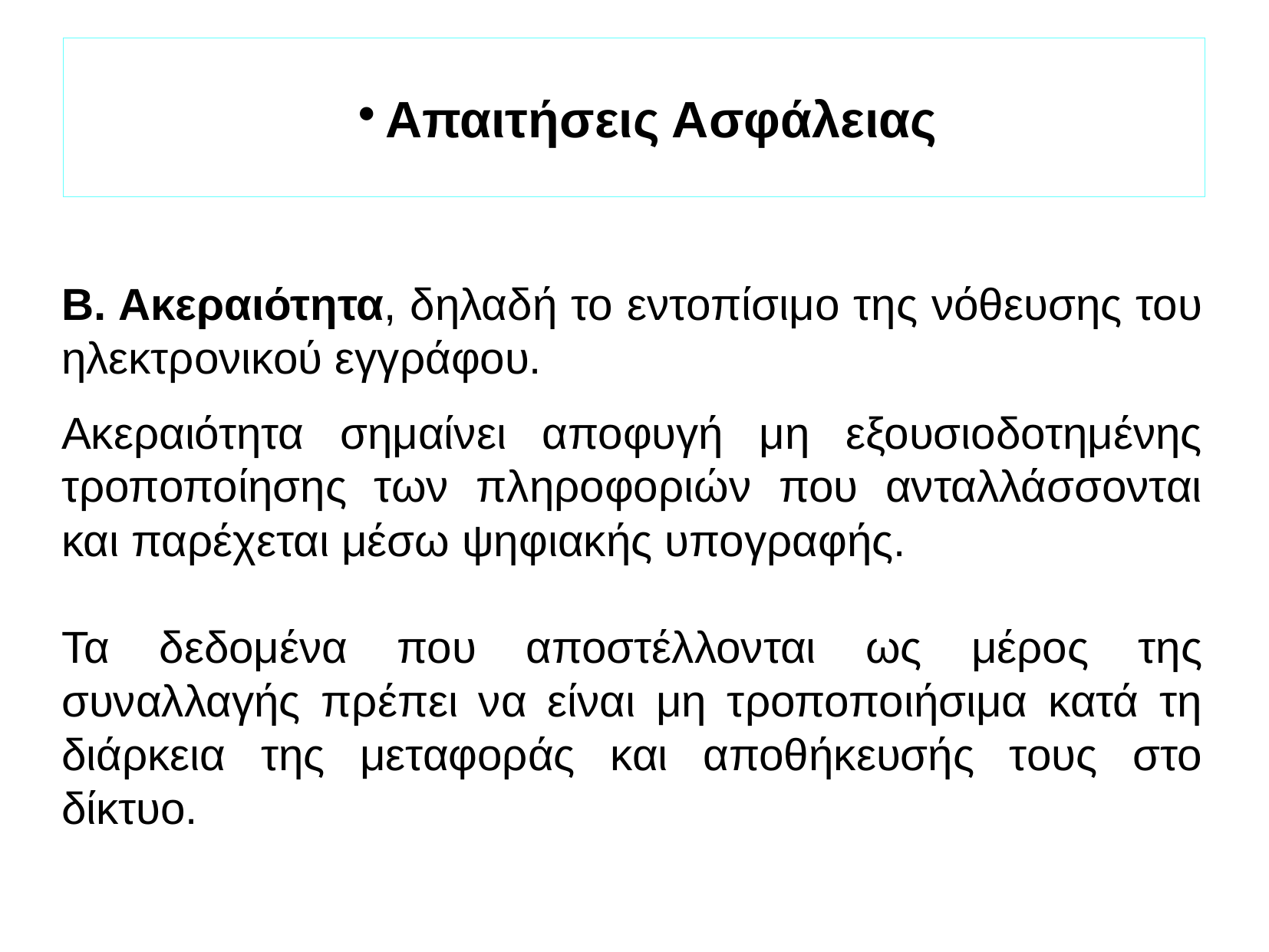

Απαιτήσεις Ασφάλειας
Β. Ακεραιότητα, δηλαδή το εντοπίσιμο της νόθευσης του ηλεκτρονικού εγγράφου.

Ακεραιότητα σημαίνει αποφυγή μη εξουσιοδοτημένης τροποποίησης των πληροφοριών που ανταλλάσσονται και παρέχεται μέσω ψηφιακής υπογραφής.

Τα δεδομένα που αποστέλλονται ως μέρος της συναλλαγής πρέπει να είναι μη τροποποιήσιμα κατά τη διάρκεια της μεταφοράς και αποθήκευσής τους στο δίκτυο.